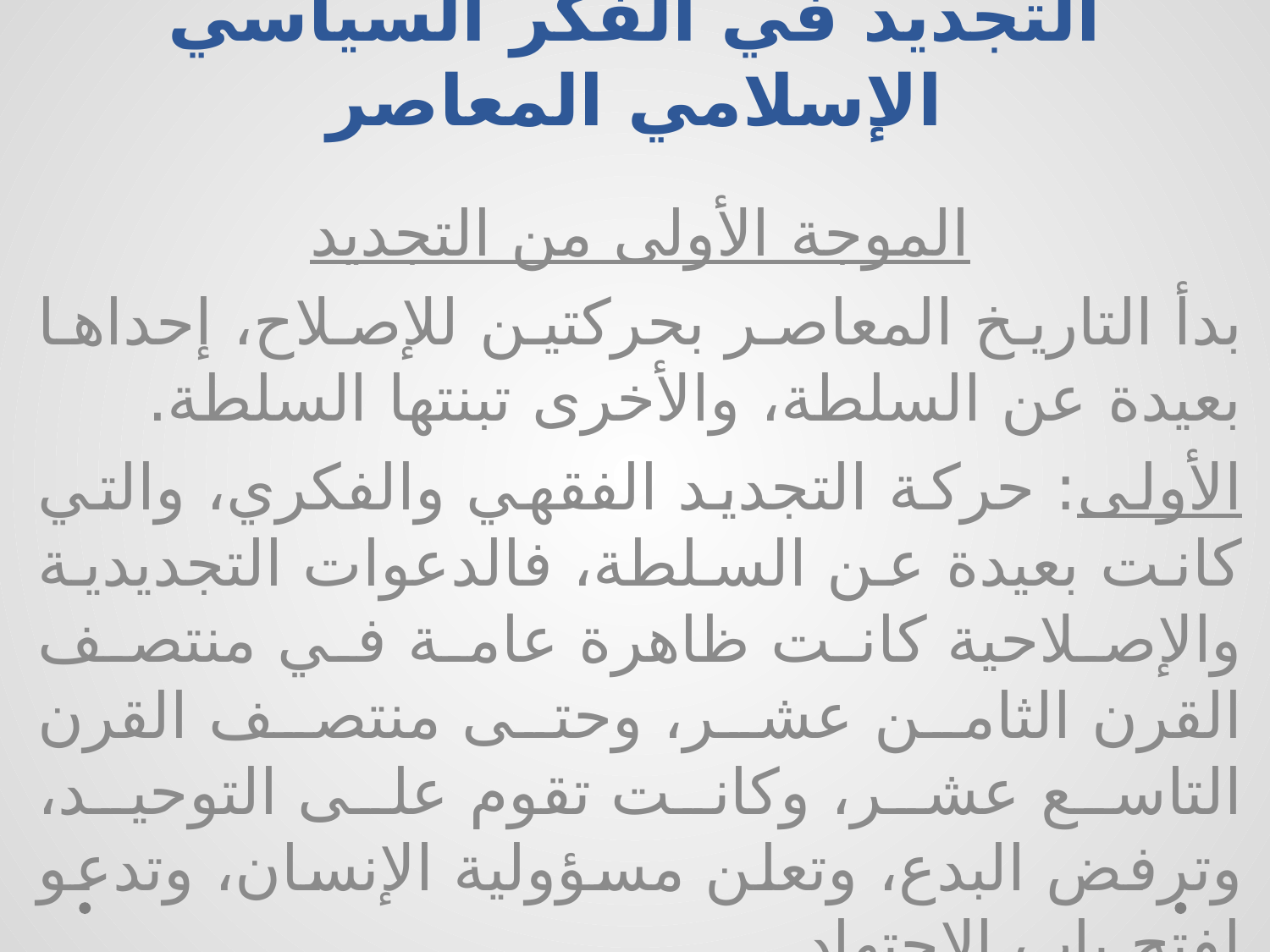

# التجديد في الفكر السياسي الإسلامي المعاصر
الموجة الأولى من التجديد
بدأ التاريخ المعاصر بحركتين للإصلاح، إحداها بعيدة عن السلطة، والأخرى تبنتها السلطة.
الأولى: حركة التجديد الفقهي والفكري، والتي كانت بعيدة عن السلطة، فالدعوات التجديدية والإصلاحية كانت ظاهرة عامة في منتصف القرن الثامن عشر، وحتى منتصف القرن التاسع عشر، وكانت تقوم على التوحيد، وترفض البدع، وتعلن مسؤولية الإنسان، وتدعو لفتح باب الاجتهاد.